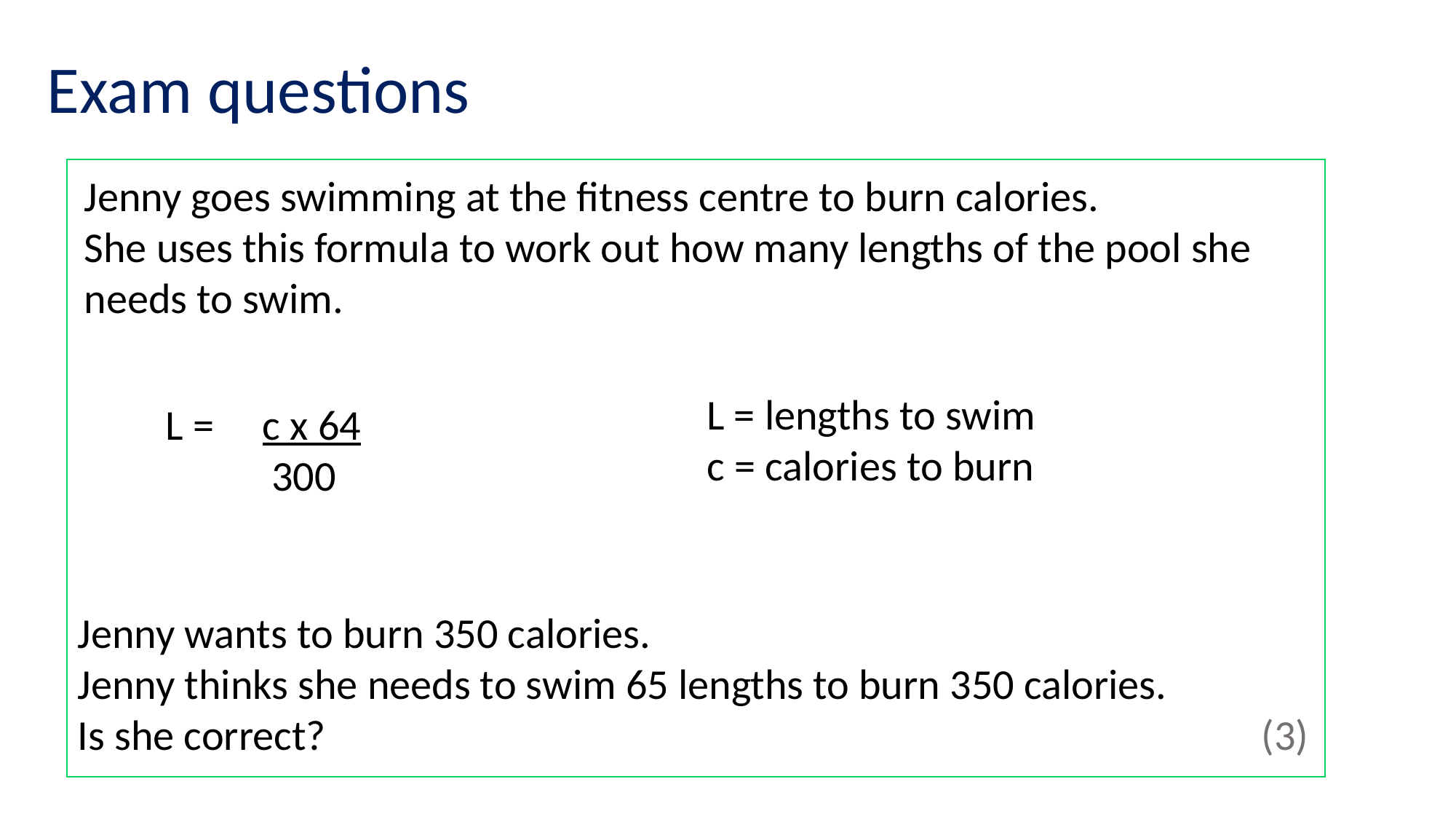

# Exam questions

Jenny goes swimming at the fitness centre to burn calories.
She uses this formula to work out how many lengths of the pool she needs to swim.

L = lengths to swim
c = calories to burn
L =     c x 64
           300
Jenny wants to burn 350 calories.
Jenny thinks she needs to swim 65 lengths to burn 350 calories.
Is she correct?                                                                                                 (3)